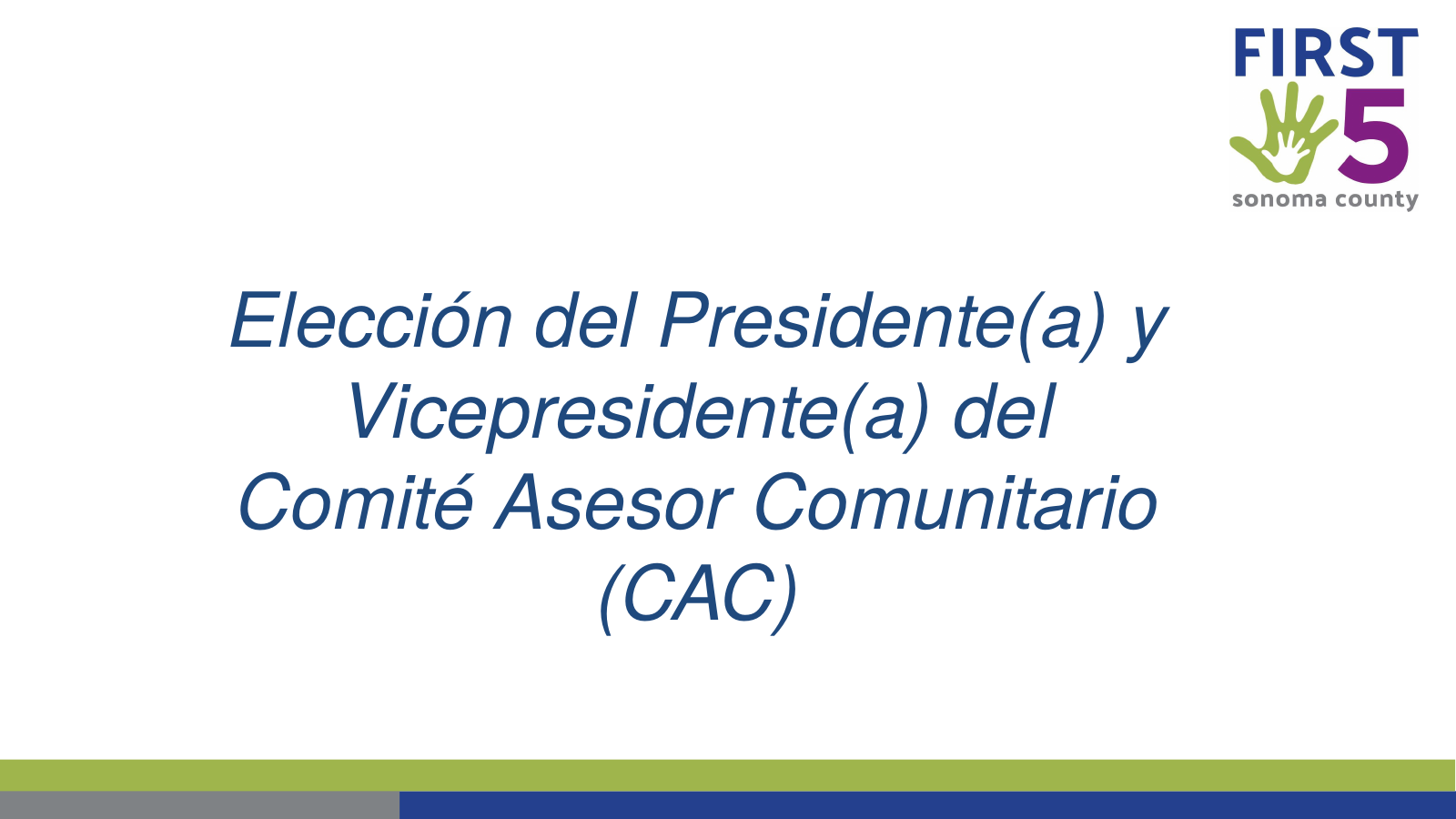

Elección del Presidente(a) y Vicepresidente(a) del Comité Asesor Comunitario (CAC)